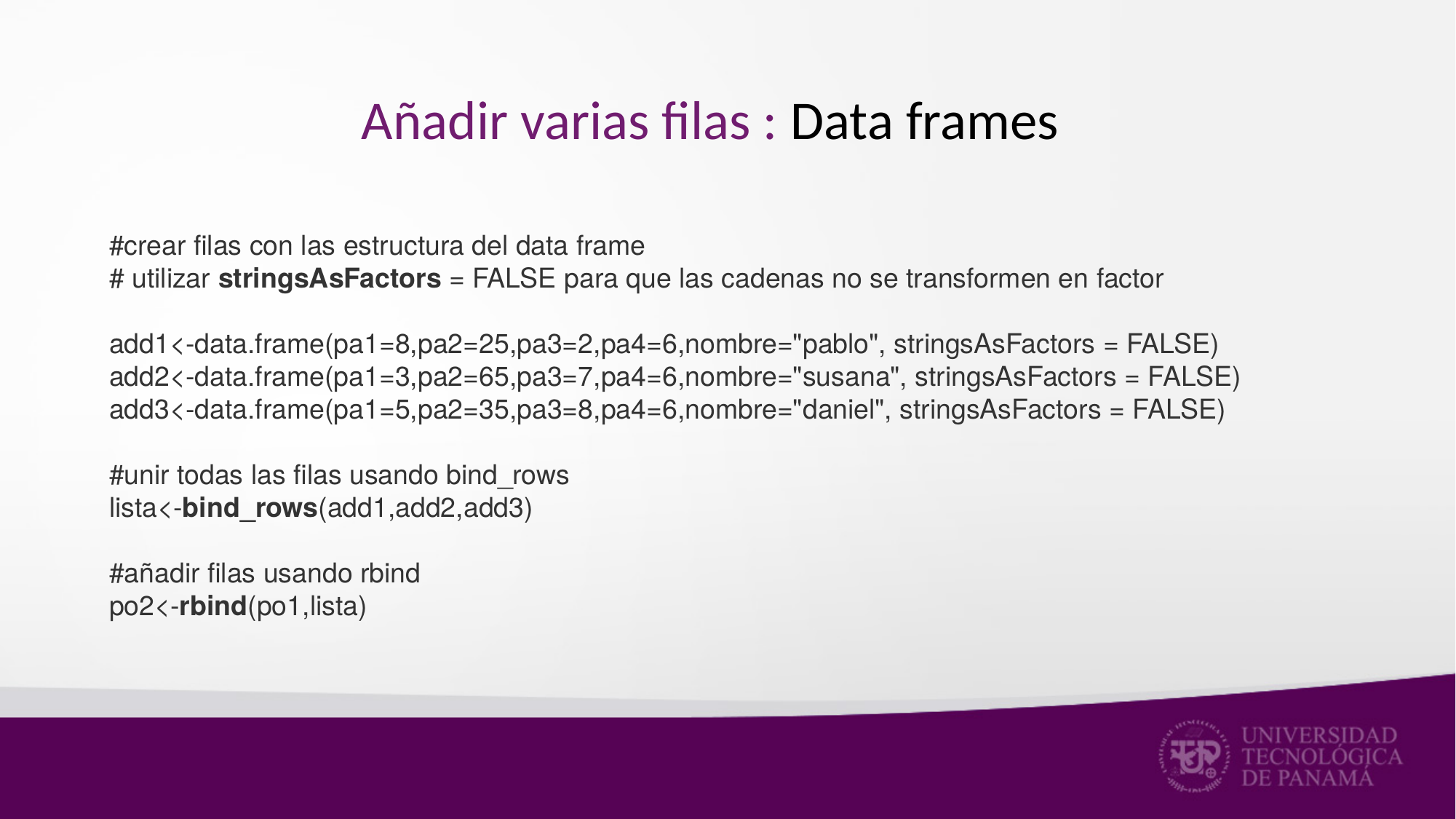

# Añadir varias filas : Data frames
#crear filas con las estructura del data frame
# utilizar stringsAsFactors = FALSE para que las cadenas no se transformen en factor

add1<-data.frame(pa1=8,pa2=25,pa3=2,pa4=6,nombre="pablo", stringsAsFactors = FALSE)
add2<-data.frame(pa1=3,pa2=65,pa3=7,pa4=6,nombre="susana", stringsAsFactors = FALSE)
add3<-data.frame(pa1=5,pa2=35,pa3=8,pa4=6,nombre="daniel", stringsAsFactors = FALSE)

#unir todas las filas usando bind_rows
lista<-bind_rows(add1,add2,add3)

#añadir filas usando rbind
po2<-rbind(po1,lista)